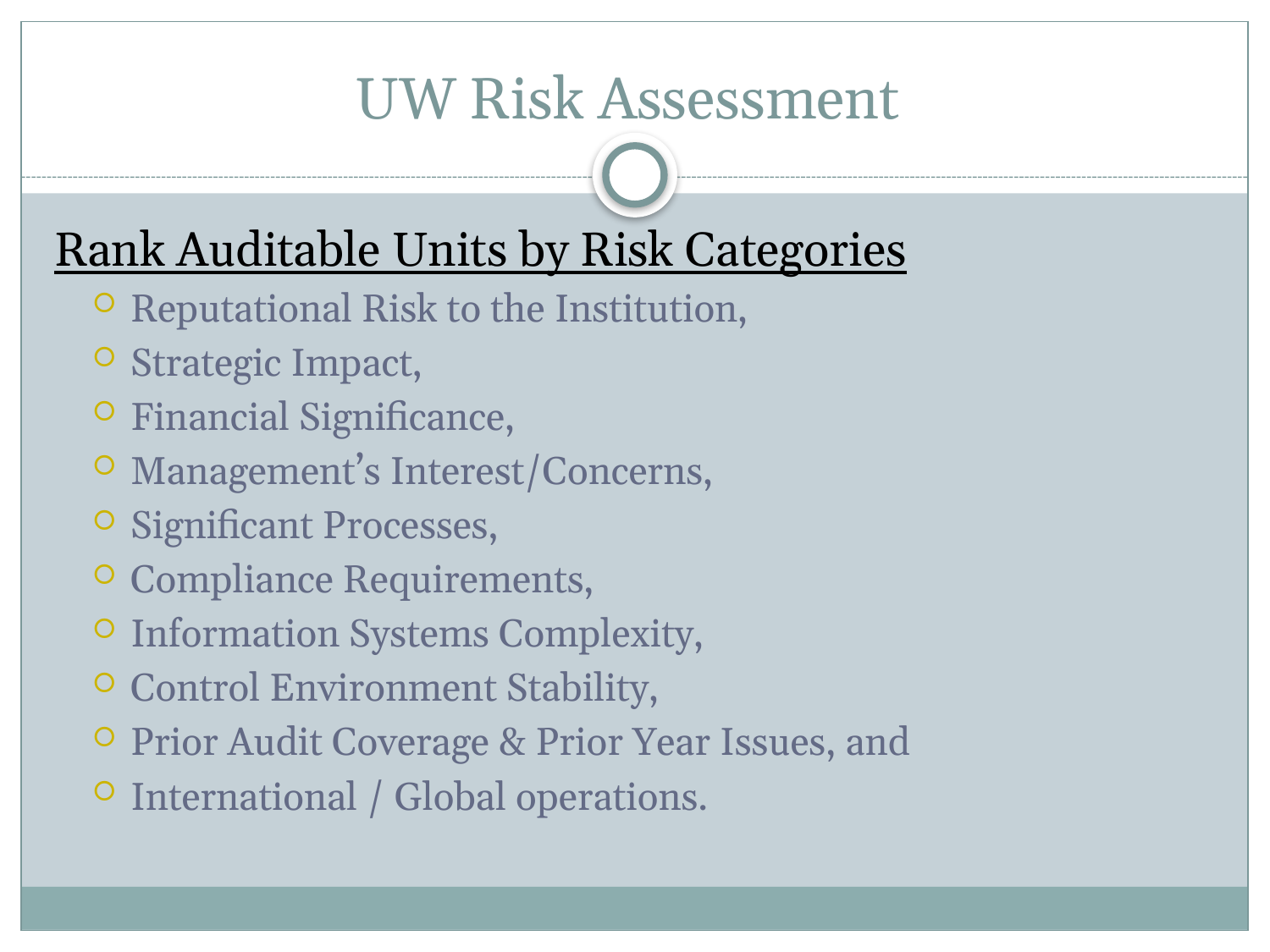

# UW Risk Assessment
Rank Auditable Units by Risk Categories
Reputational Risk to the Institution,
Strategic Impact,
Financial Significance,
Management’s Interest/Concerns,
Significant Processes,
Compliance Requirements,
Information Systems Complexity,
Control Environment Stability,
Prior Audit Coverage & Prior Year Issues, and
International / Global operations.